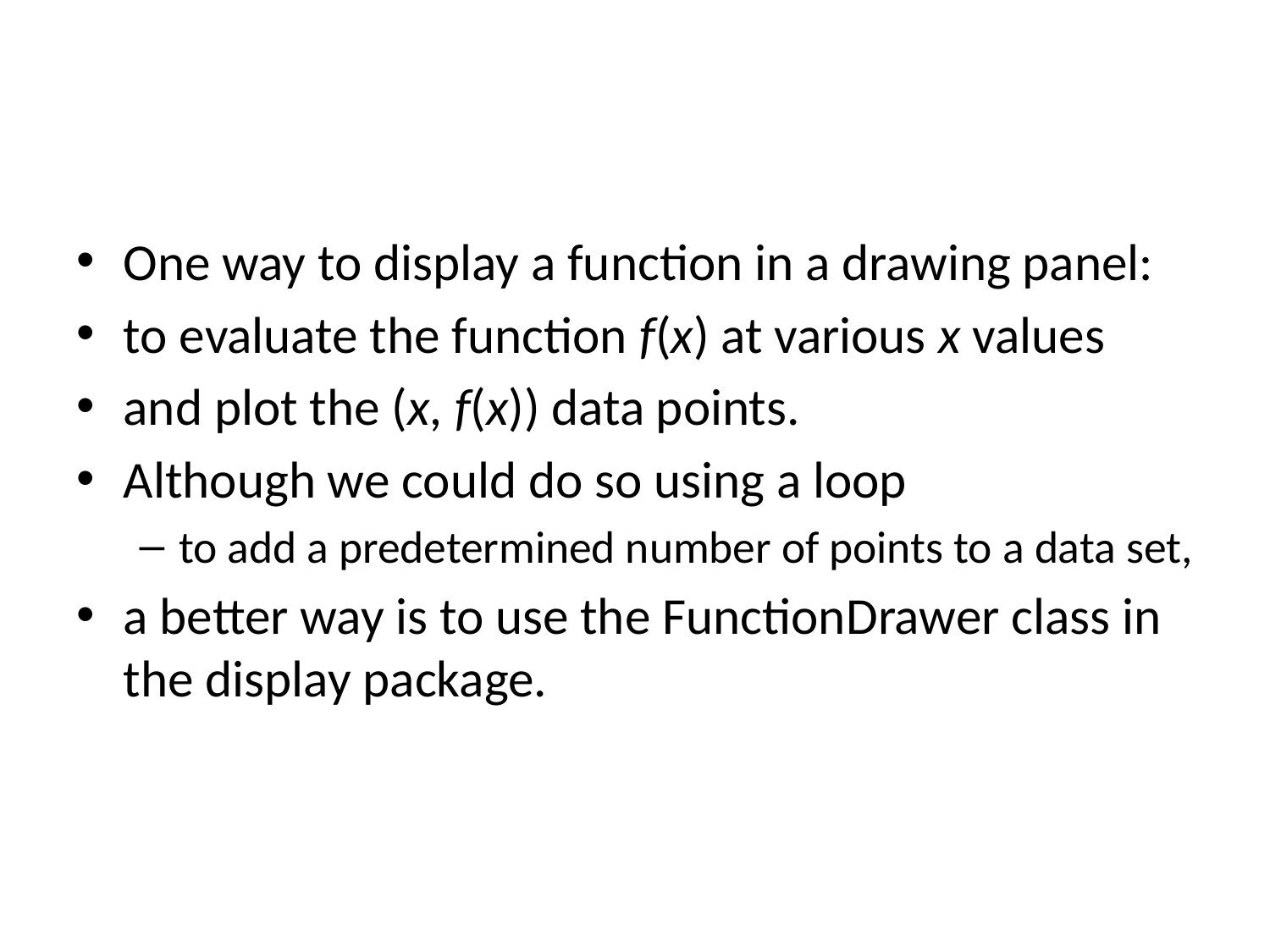

#
One way to display a function in a drawing panel:
to evaluate the function f(x) at various x values
and plot the (x, f(x)) data points.
Although we could do so using a loop
to add a predetermined number of points to a data set,
a better way is to use the FunctionDrawer class in the display package.